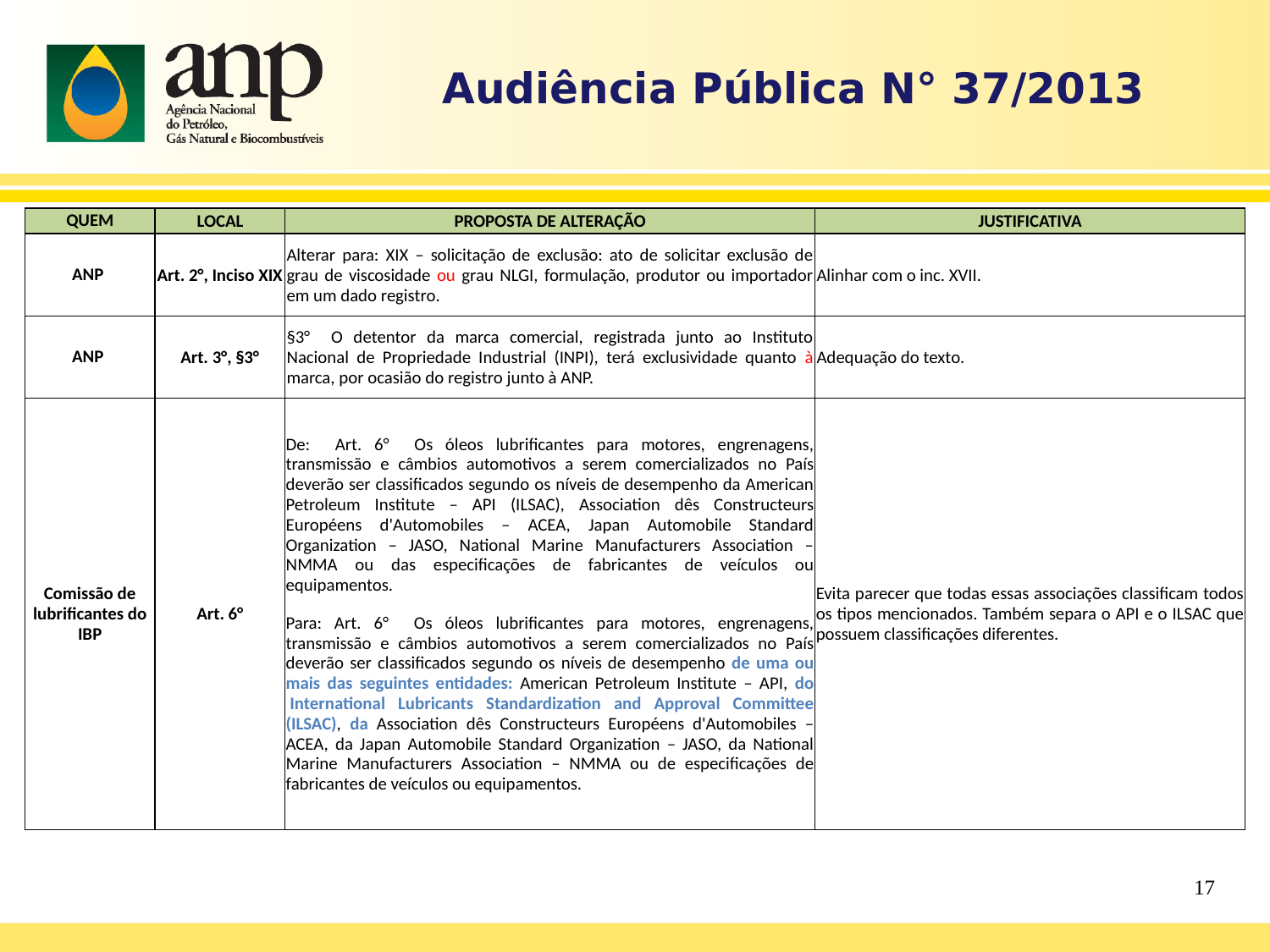

Audiência Pública N° 37/2013
| QUEM | LOCAL | PROPOSTA DE ALTERAÇÃO | JUSTIFICATIVA |
| --- | --- | --- | --- |
| ANP | Art. 2°, Inciso XIX | Alterar para: XIX – solicitação de exclusão: ato de solicitar exclusão de grau de viscosidade ou grau NLGI, formulação, produtor ou importador em um dado registro. | Alinhar com o inc. XVII. |
| --- | --- | --- | --- |
| ANP | Art. 3°, §3° | §3° O detentor da marca comercial, registrada junto ao Instituto Nacional de Propriedade Industrial (INPI), terá exclusividade quanto à marca, por ocasião do registro junto à ANP. | Adequação do texto. |
| Comissão de lubrificantes do IBP | Art. 6° | De: Art. 6° Os óleos lubrificantes para motores, engrenagens, transmissão e câmbios automotivos a serem comercializados no País deverão ser classificados segundo os níveis de desempenho da American Petroleum Institute – API (ILSAC), Association dês Constructeurs Européens d'Automobiles – ACEA, Japan Automobile Standard Organization – JASO, National Marine Manufacturers Association – NMMA ou das especificações de fabricantes de veículos ou equipamentos. Para: Art. 6° Os óleos lubrificantes para motores, engrenagens, transmissão e câmbios automotivos a serem comercializados no País deverão ser classificados segundo os níveis de desempenho de uma ou mais das seguintes entidades: American Petroleum Institute – API, do  International Lubricants Standardization and Approval Committee (ILSAC), da Association dês Constructeurs Européens d'Automobiles – ACEA, da Japan Automobile Standard Organization – JASO, da National Marine Manufacturers Association – NMMA ou de especificações de fabricantes de veículos ou equipamentos. | Evita parecer que todas essas associações classificam todos os tipos mencionados. Também separa o API e o ILSAC que possuem classificações diferentes. |